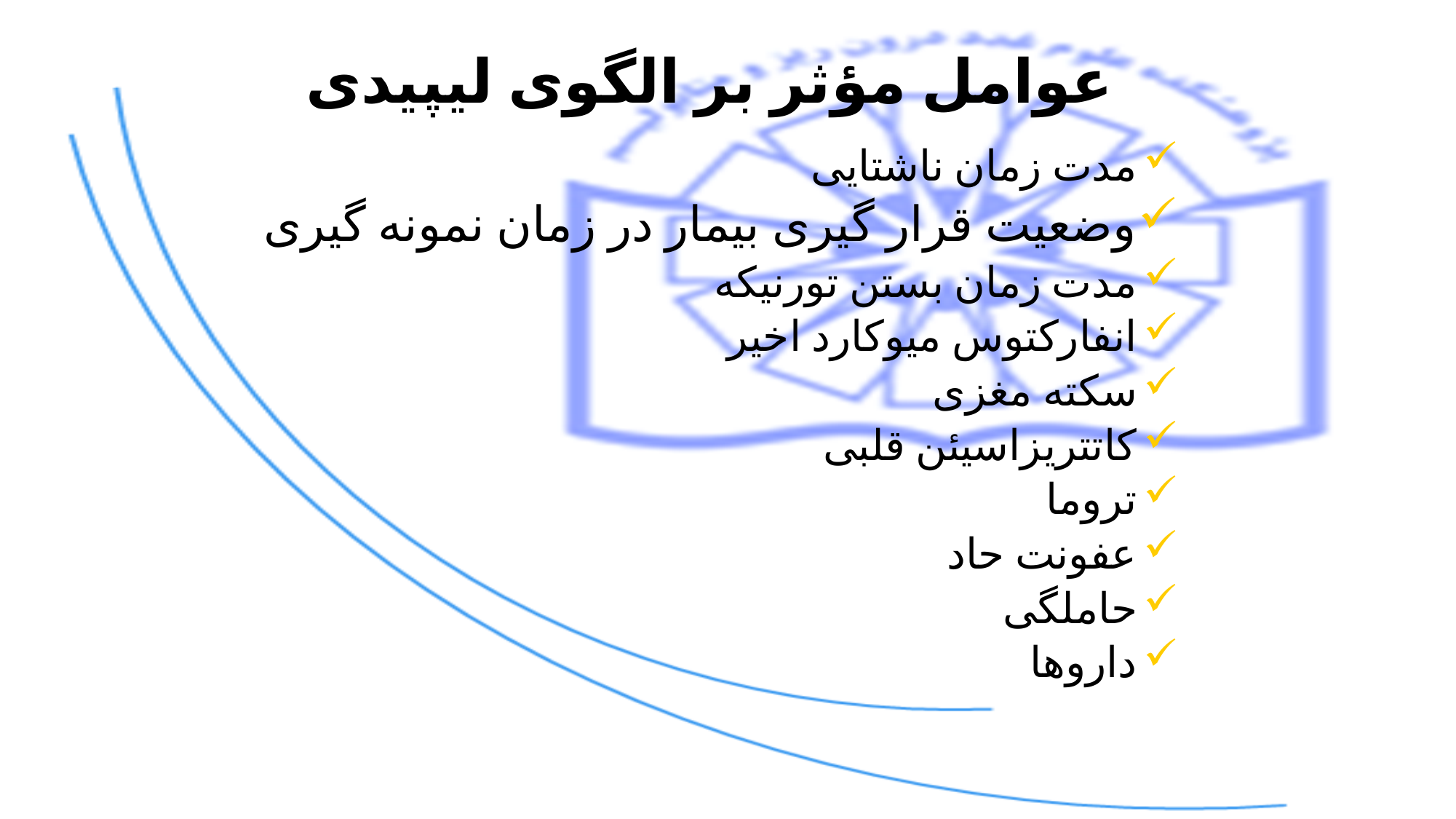

عوامل مؤثر بر الگوی لیپیدی
مدت زمان ناشتایی
وضعیت قرار گیری بیمار در زمان نمونه گیری
مدت زمان بستن تورنیکه
انفارکتوس میوکارد اخیر
سکته مغزی
کاتتریزاسیئن قلبی
تروما
عفونت حاد
حاملگی
داروها